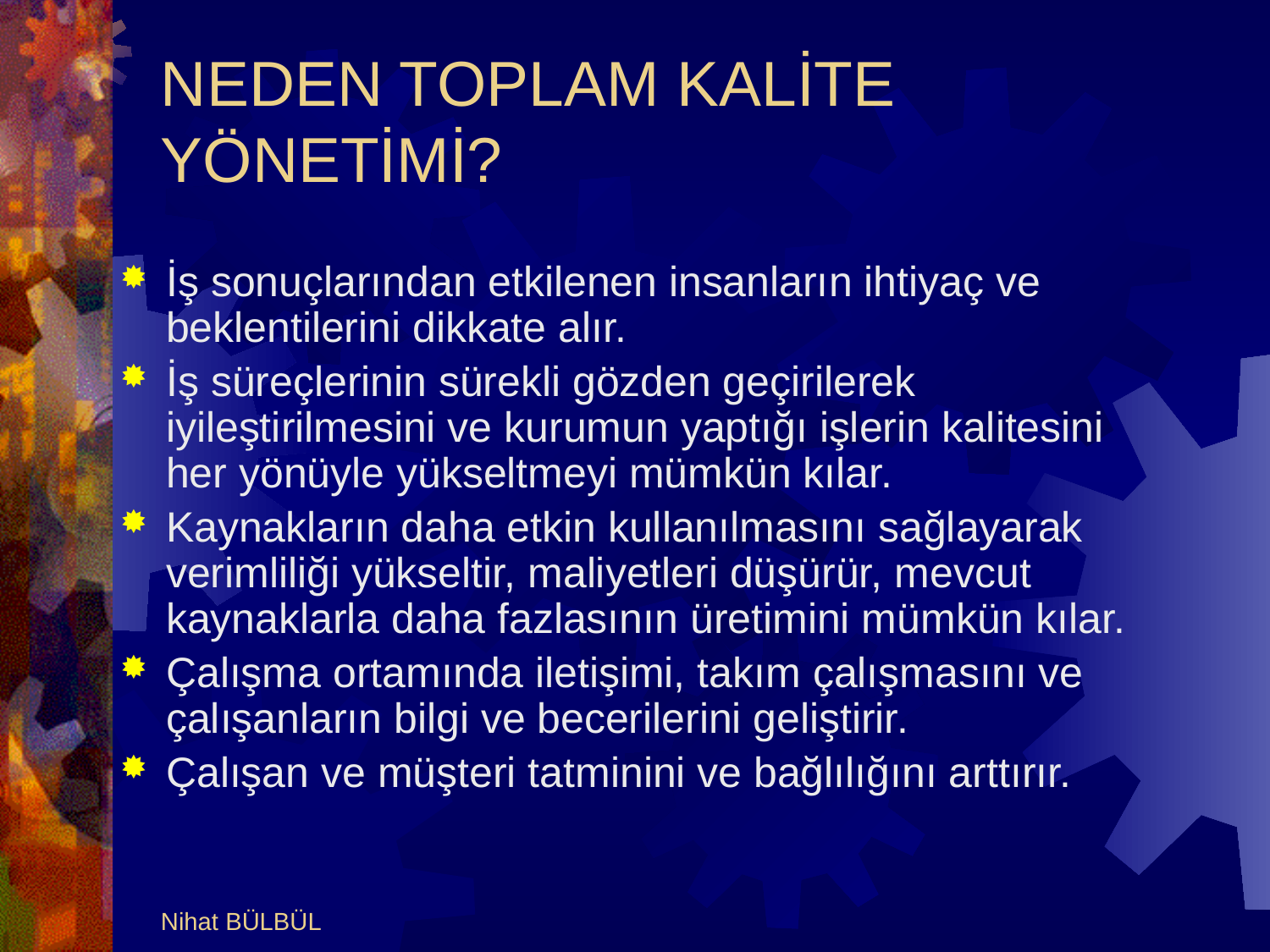

# NEDEN TOPLAM KALİTE YÖNETİMİ?
İş sonuçlarından etkilenen insanların ihtiyaç ve beklentilerini dikkate alır.
İş süreçlerinin sürekli gözden geçirilerek iyileştirilmesini ve kurumun yaptığı işlerin kalitesini her yönüyle yükseltmeyi mümkün kılar.
Kaynakların daha etkin kullanılmasını sağlayarak verimliliği yükseltir, maliyetleri düşürür, mevcut kaynaklarla daha fazlasının üretimini mümkün kılar.
Çalışma ortamında iletişimi, takım çalışmasını ve çalışanların bilgi ve becerilerini geliştirir.
Çalışan ve müşteri tatminini ve bağlılığını arttırır.
Nihat BÜLBÜL